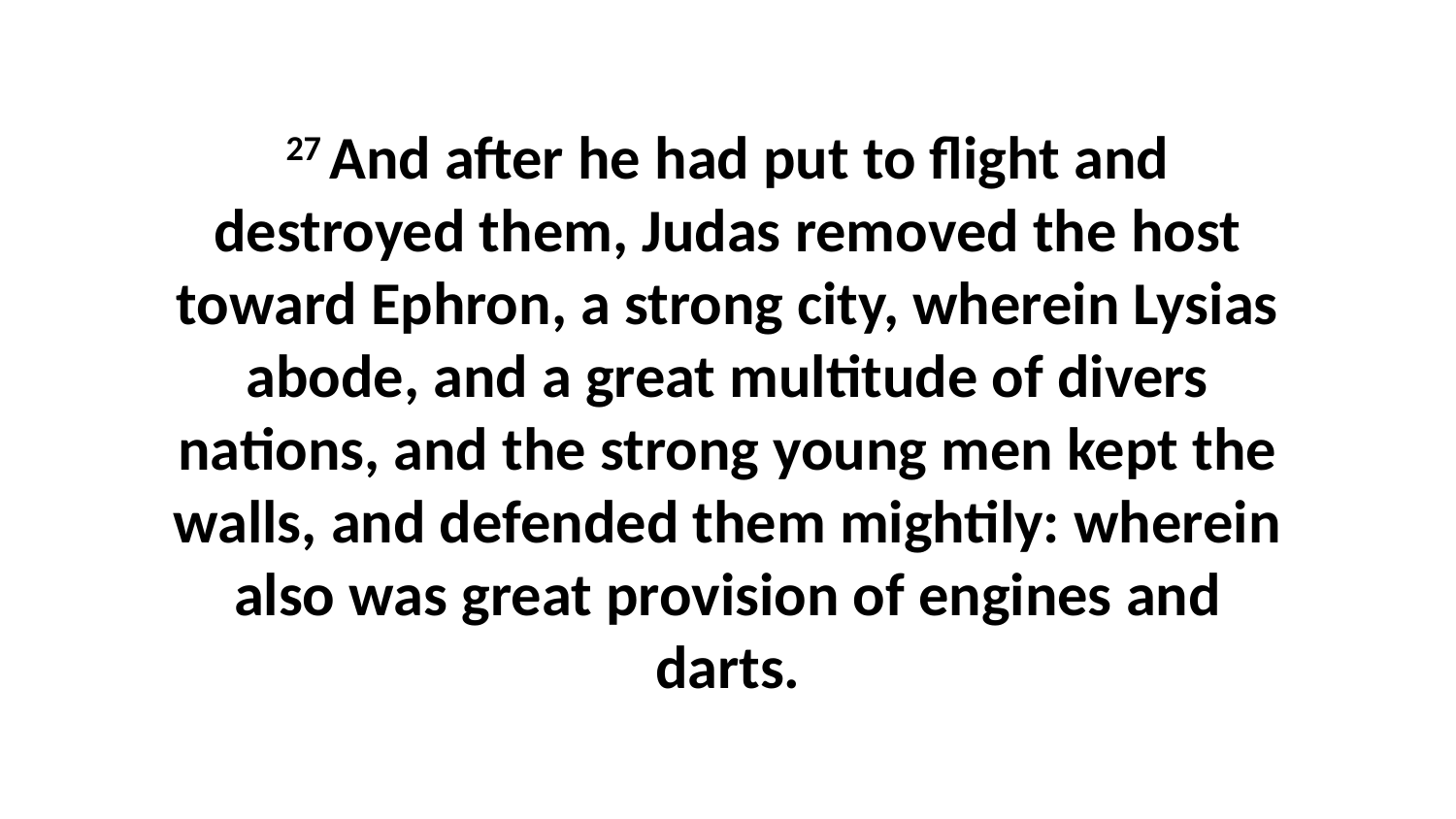

27 And after he had put to flight and destroyed them, Judas removed the host toward Ephron, a strong city, wherein Lysias abode, and a great multitude of divers nations, and the strong young men kept the walls, and defended them mightily: wherein also was great provision of engines and darts.